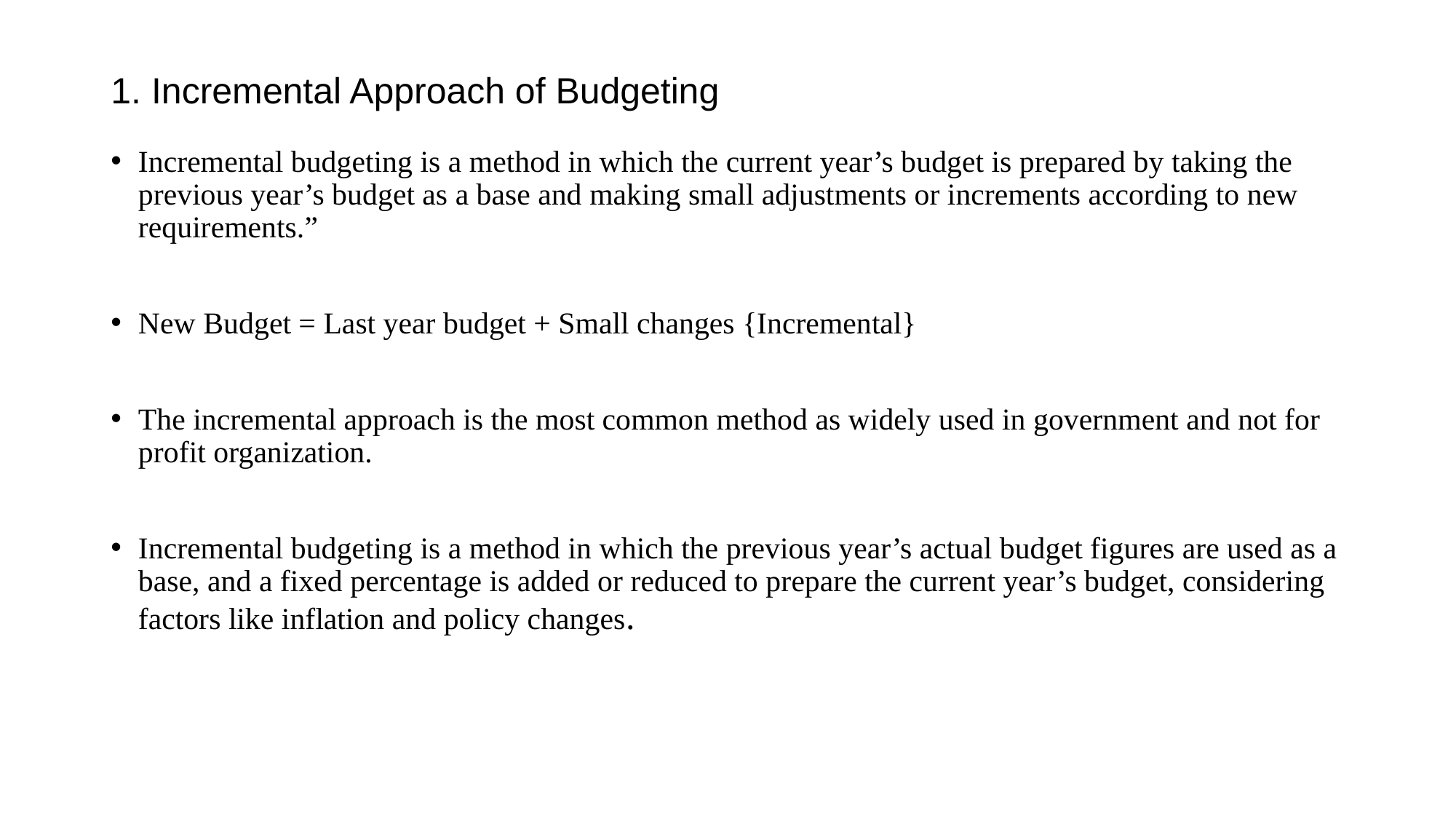

# 1. Incremental Approach of Budgeting
Incremental budgeting is a method in which the current year’s budget is prepared by taking the previous year’s budget as a base and making small adjustments or increments according to new requirements.”

New Budget = Last year budget + Small changes {Incremental}

The incremental approach is the most common method as widely used in government and not for profit organization.

Incremental budgeting is a method in which the previous year’s actual budget figures are used as a base, and a fixed percentage is added or reduced to prepare the current year’s budget, considering factors like inflation and policy changes.